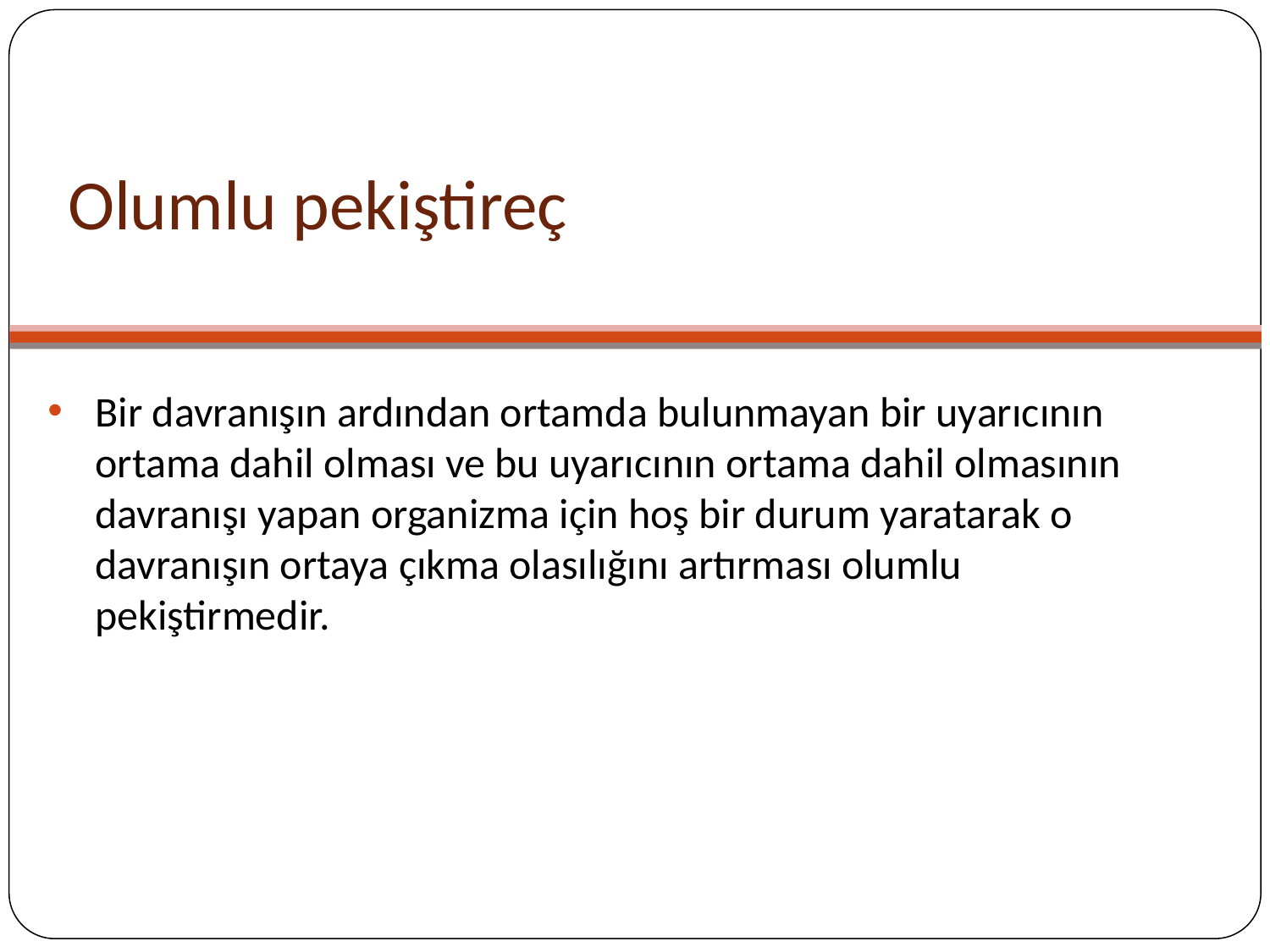

# Olumlu pekiştireç
Bir davranışın ardından ortamda bulunmayan bir uyarıcının ortama dahil olması ve bu uyarıcının ortama dahil olmasının davranışı yapan organizma için hoş bir durum yaratarak o davranışın ortaya çıkma olasılığını artırması olumlu pekiştirmedir.